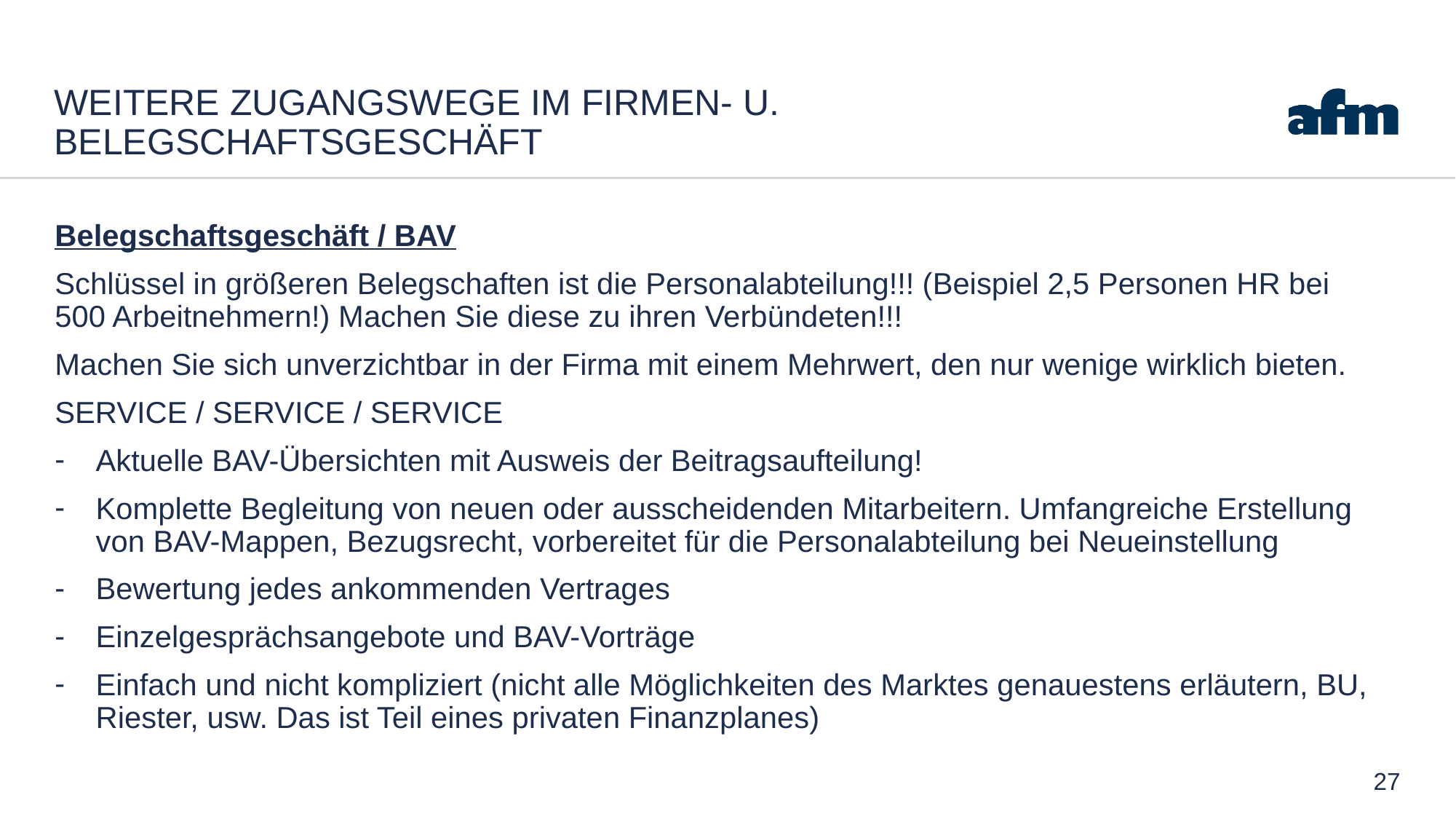

# Weitere Zugangswege im Firmen- u. Belegschaftsgeschäft
Belegschaftsgeschäft / BAV
Schlüssel in größeren Belegschaften ist die Personalabteilung!!! (Beispiel 2,5 Personen HR bei 500 Arbeitnehmern!) Machen Sie diese zu ihren Verbündeten!!!
Machen Sie sich unverzichtbar in der Firma mit einem Mehrwert, den nur wenige wirklich bieten.
SERVICE / SERVICE / SERVICE
Aktuelle BAV-Übersichten mit Ausweis der Beitragsaufteilung!
Komplette Begleitung von neuen oder ausscheidenden Mitarbeitern. Umfangreiche Erstellung von BAV-Mappen, Bezugsrecht, vorbereitet für die Personalabteilung bei Neueinstellung
Bewertung jedes ankommenden Vertrages
Einzelgesprächsangebote und BAV-Vorträge
Einfach und nicht kompliziert (nicht alle Möglichkeiten des Marktes genauestens erläutern, BU, Riester, usw. Das ist Teil eines privaten Finanzplanes)

27